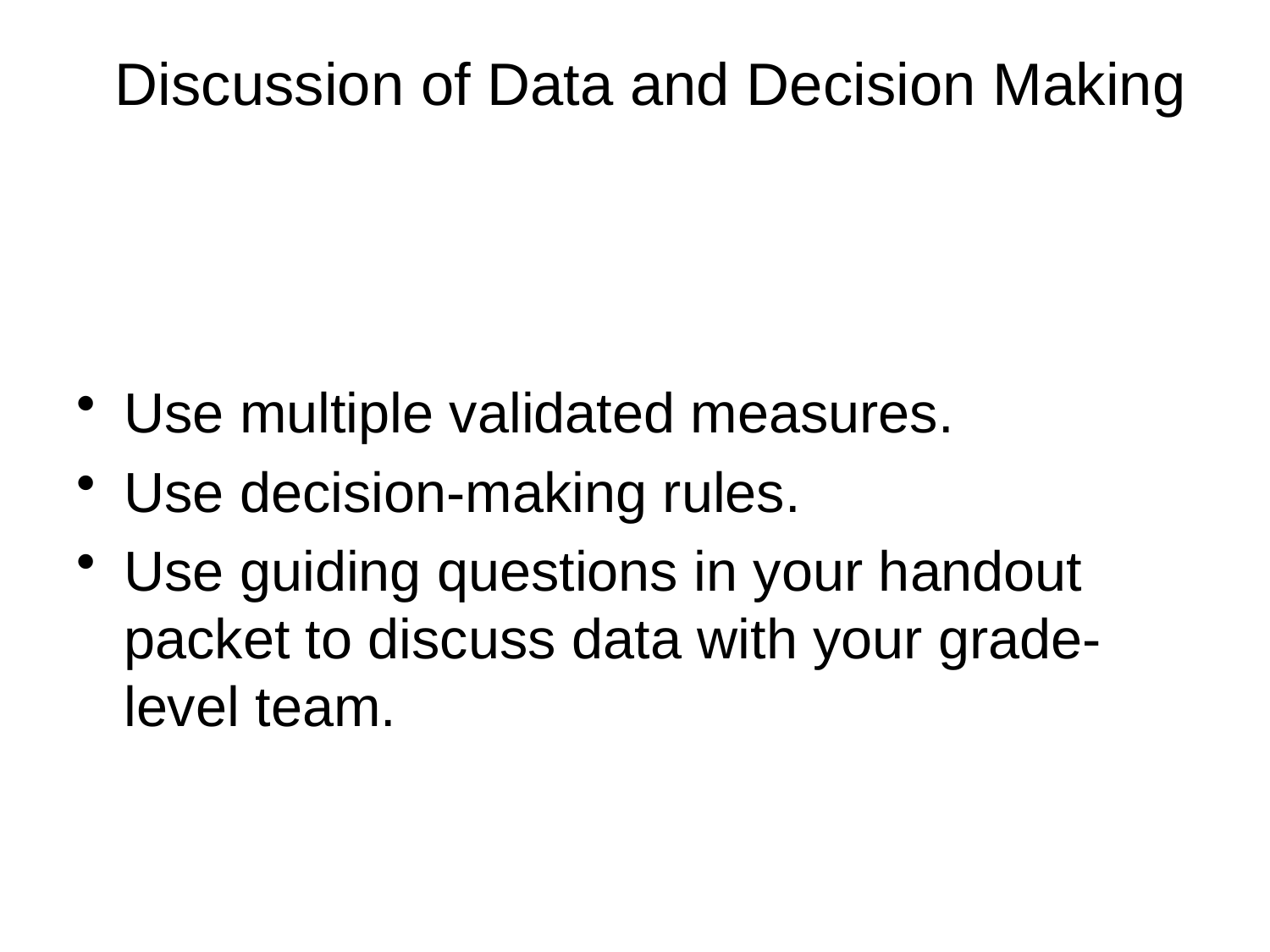

# Discussion of Data and Decision Making
Use multiple validated measures.
Use decision-making rules.
Use guiding questions in your handout packet to discuss data with your grade-level team.